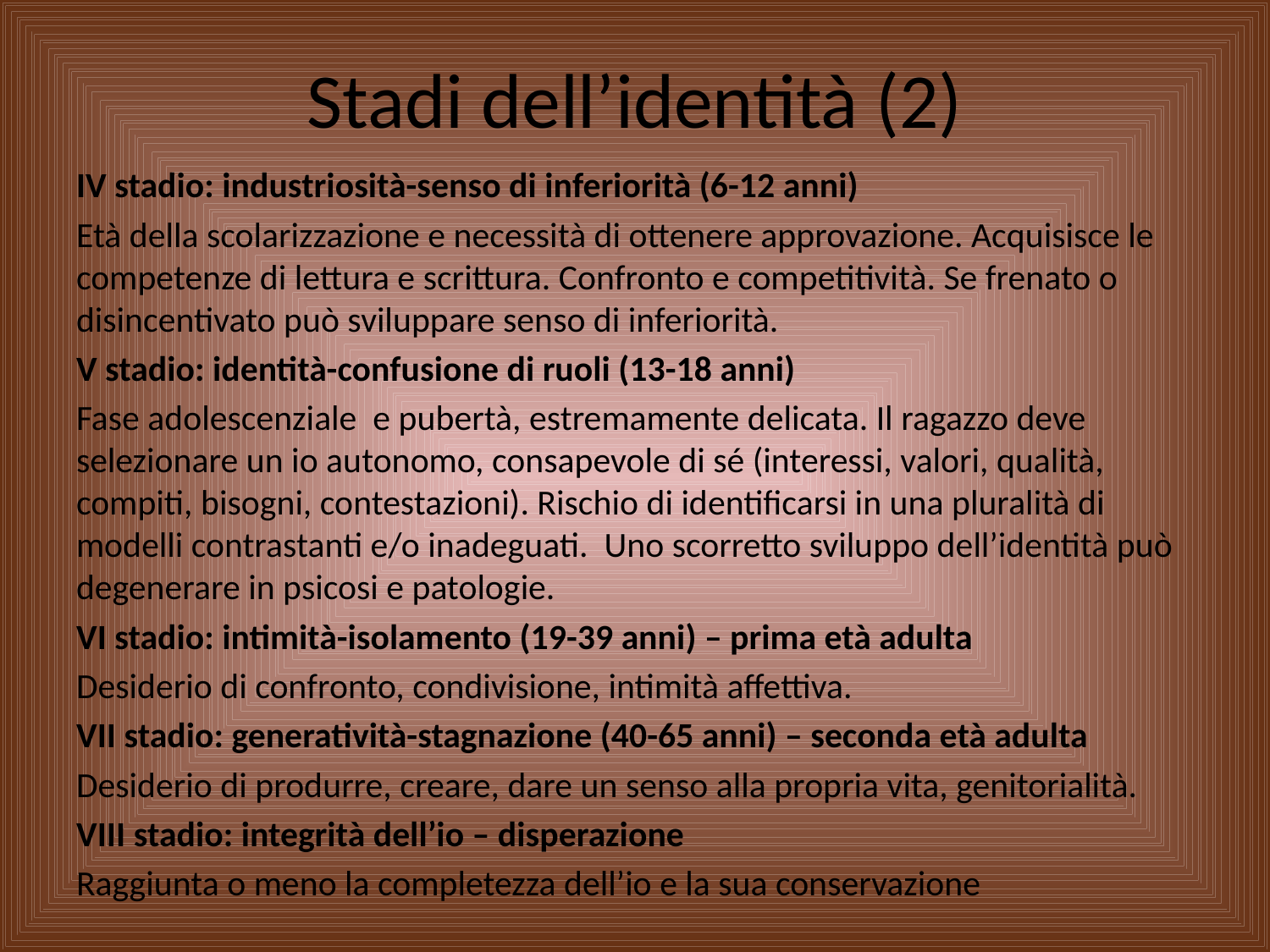

# Stadi dell’identità (2)
IV stadio: industriosità-senso di inferiorità (6-12 anni)
Età della scolarizzazione e necessità di ottenere approvazione. Acquisisce le competenze di lettura e scrittura. Confronto e competitività. Se frenato o disincentivato può sviluppare senso di inferiorità.
V stadio: identità-confusione di ruoli (13-18 anni)
Fase adolescenziale  e pubertà, estremamente delicata. Il ragazzo deve selezionare un io autonomo, consapevole di sé (interessi, valori, qualità, compiti, bisogni, contestazioni). Rischio di identificarsi in una pluralità di modelli contrastanti e/o inadeguati.  Uno scorretto sviluppo dell’identità può degenerare in psicosi e patologie.
VI stadio: intimità-isolamento (19-39 anni) – prima età adulta
Desiderio di confronto, condivisione, intimità affettiva.
VII stadio: generatività-stagnazione (40-65 anni) – seconda età adulta
Desiderio di produrre, creare, dare un senso alla propria vita, genitorialità.
VIII stadio: integrità dell’io – disperazione
Raggiunta o meno la completezza dell’io e la sua conservazione